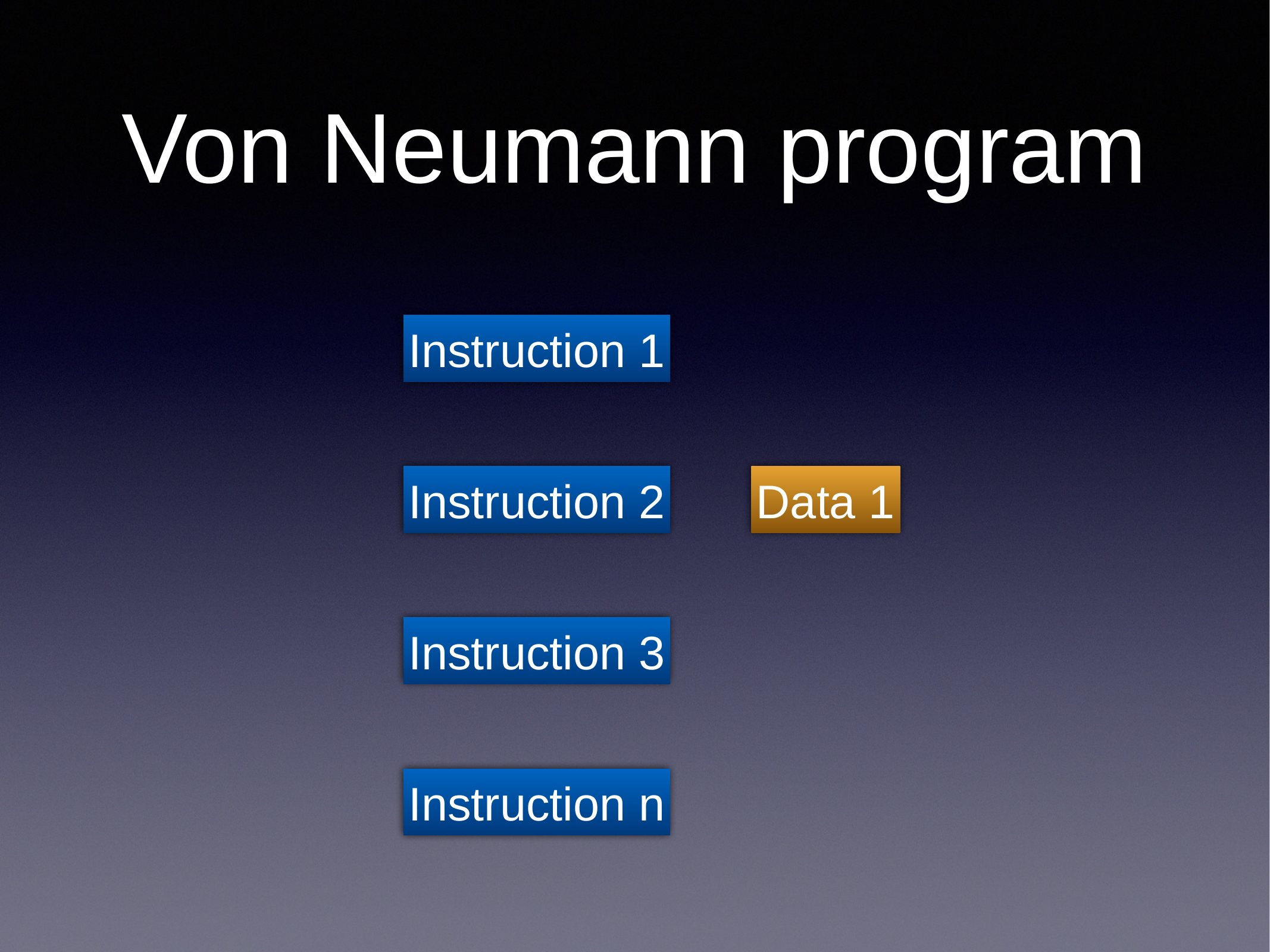

# Von Neumann program
Instruction 1
Instruction 2
Data 1
Instruction 3
Instruction n
9